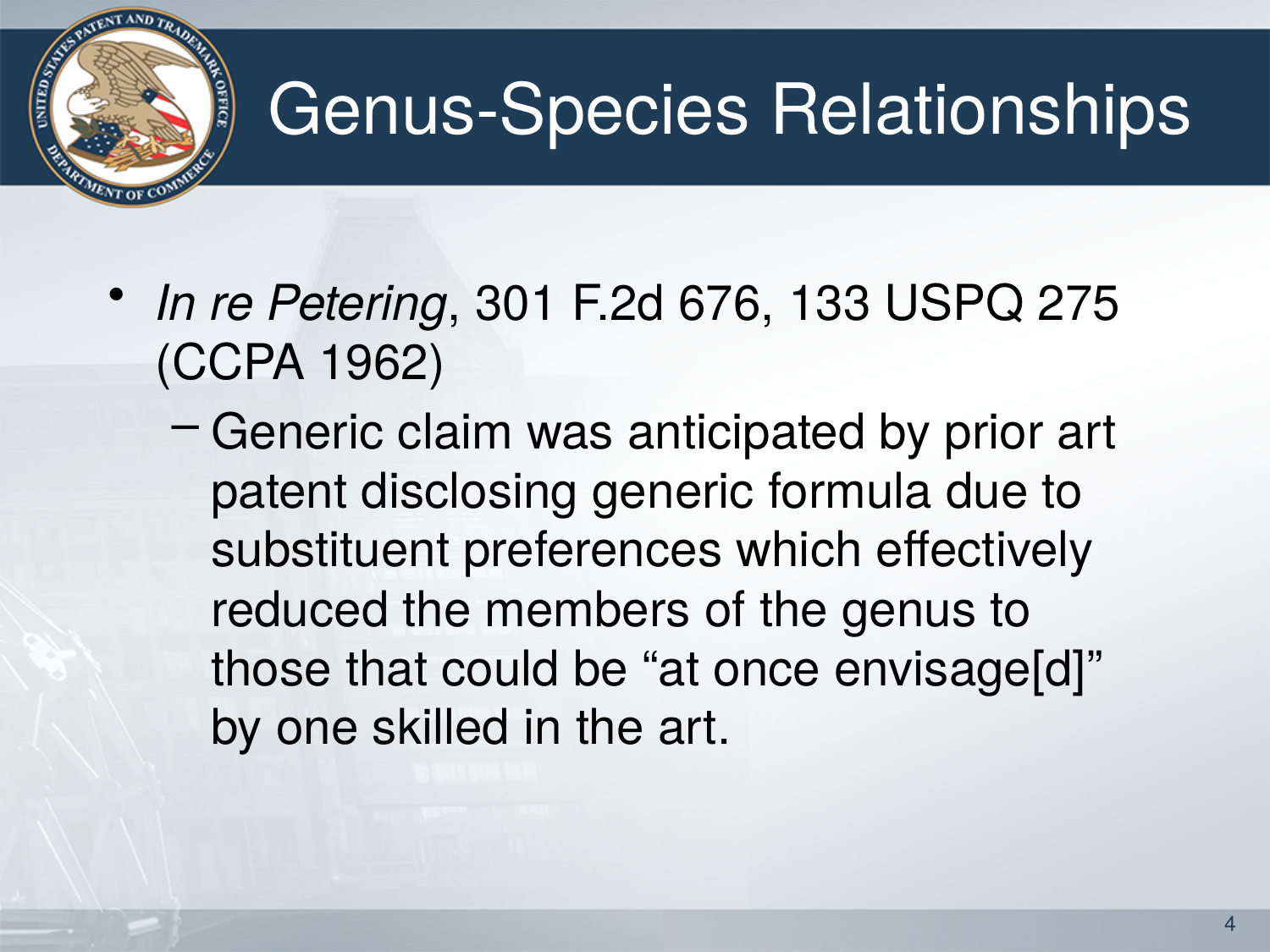

# Genus-Species Relationships
In re Petering, 301 F.2d 676, 133 USPQ 275 (CCPA 1962)
Generic claim was anticipated by prior art patent disclosing generic formula due to substituent preferences which effectively reduced the members of the genus to those that could be “at once envisage[d]” by one skilled in the art.
4